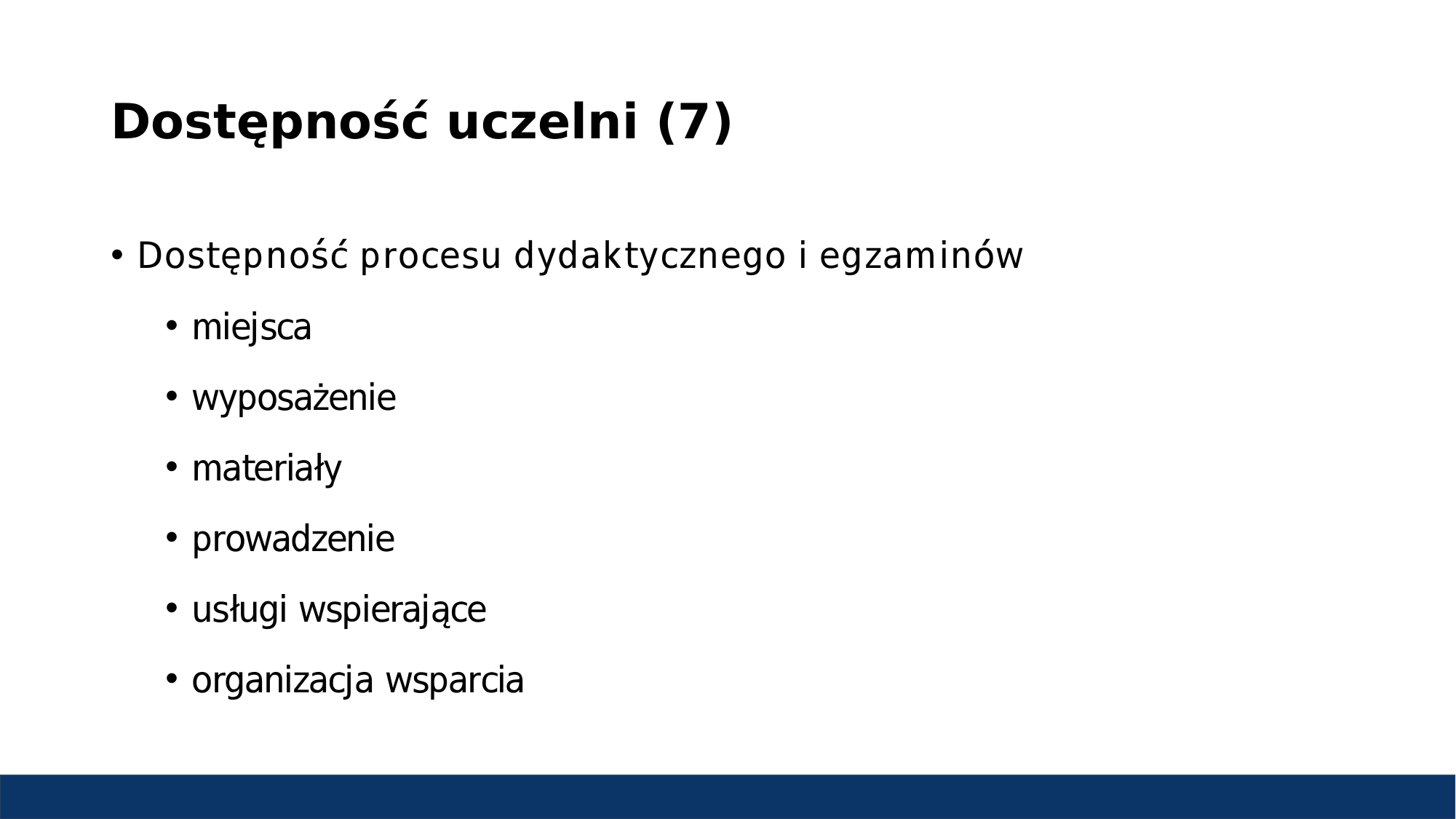

# Dostępność uczelni (7)
Dostępność procesu dydaktycznego i egzaminów
miejsca
wyposażenie
materiały
prowadzenie
usługi wspierające
organizacja wsparcia